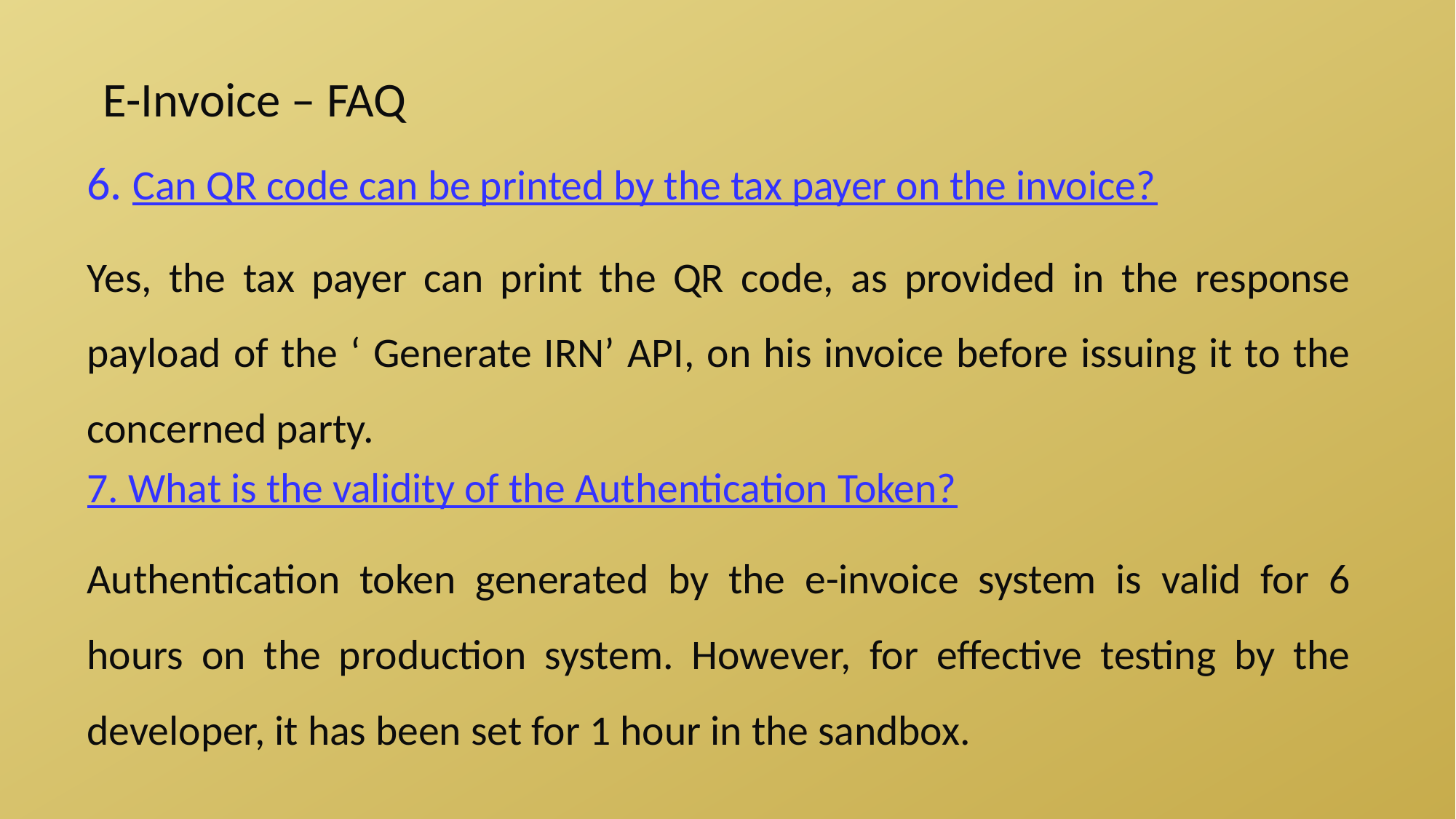

E-Invoice – FAQ

6. Can QR code can be printed by the tax payer on the invoice?
Yes, the tax payer can print the QR code, as provided in the response payload of the ‘ Generate IRN’ API, on his invoice before issuing it to the concerned party.
7. What is the validity of the Authentication Token?
Authentication token generated by the e-invoice system is valid for 6 hours on the production system. However, for effective testing by the developer, it has been set for 1 hour in the sandbox.